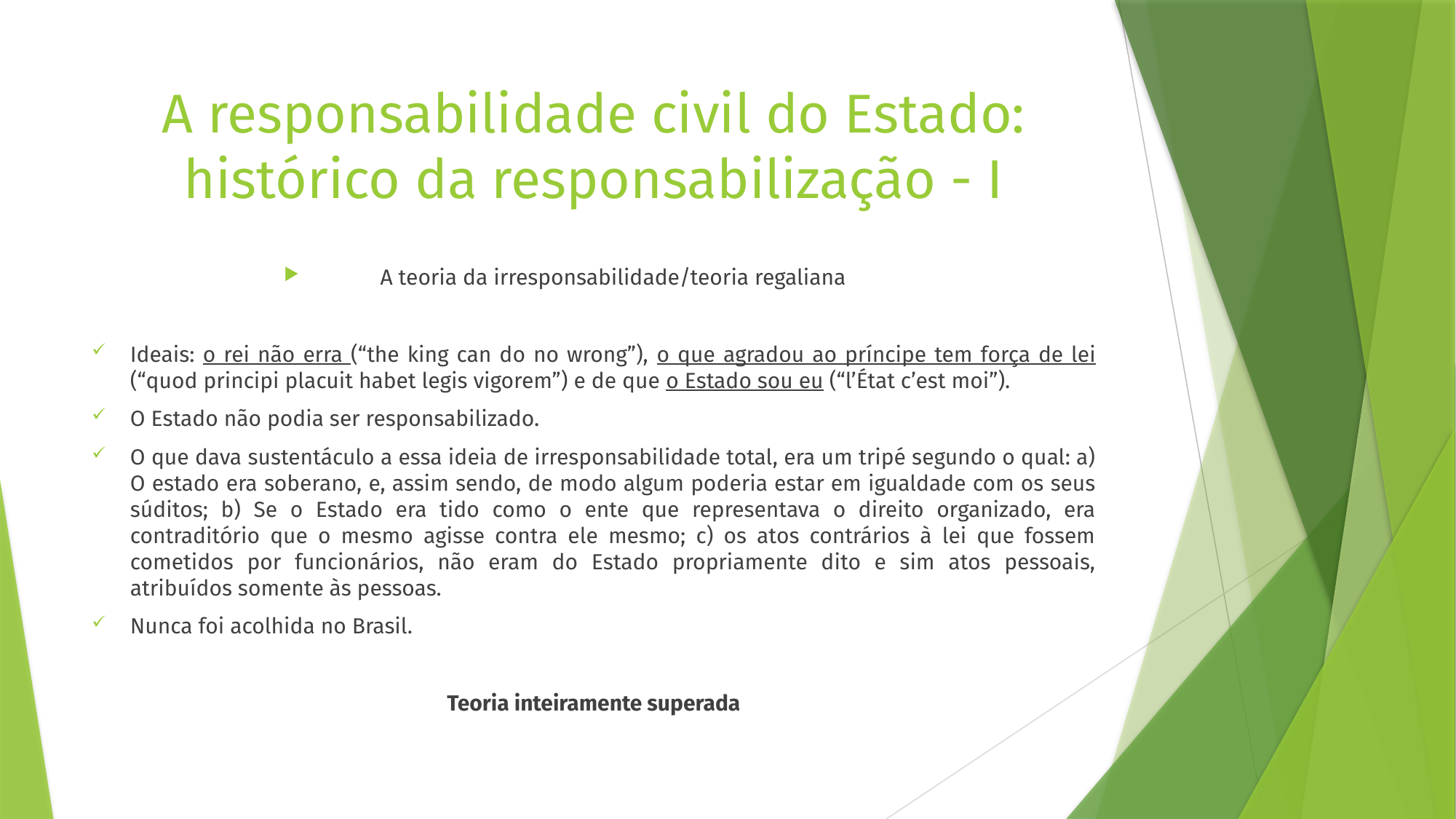

# A responsabilidade civil do Estado: histórico da responsabilização - I
A teoria da irresponsabilidade/teoria regaliana

Ideais: o rei não erra (“the king can do no wrong”), o que agradou ao príncipe tem força de lei (“quod principi placuit habet legis vigorem”) e de que o Estado sou eu (“l’État c’est moi”).
O Estado não podia ser responsabilizado.
O que dava sustentáculo a essa ideia de irresponsabilidade total, era um tripé segundo o qual: a) O estado era soberano, e, assim sendo, de modo algum poderia estar em igualdade com os seus súditos; b) Se o Estado era tido como o ente que representava o direito organizado, era contraditório que o mesmo agisse contra ele mesmo; c) os atos contrários à lei que fossem cometidos por funcionários, não eram do Estado propriamente dito e sim atos pessoais, atribuídos somente às pessoas.
Nunca foi acolhida no Brasil.

Teoria inteiramente superada